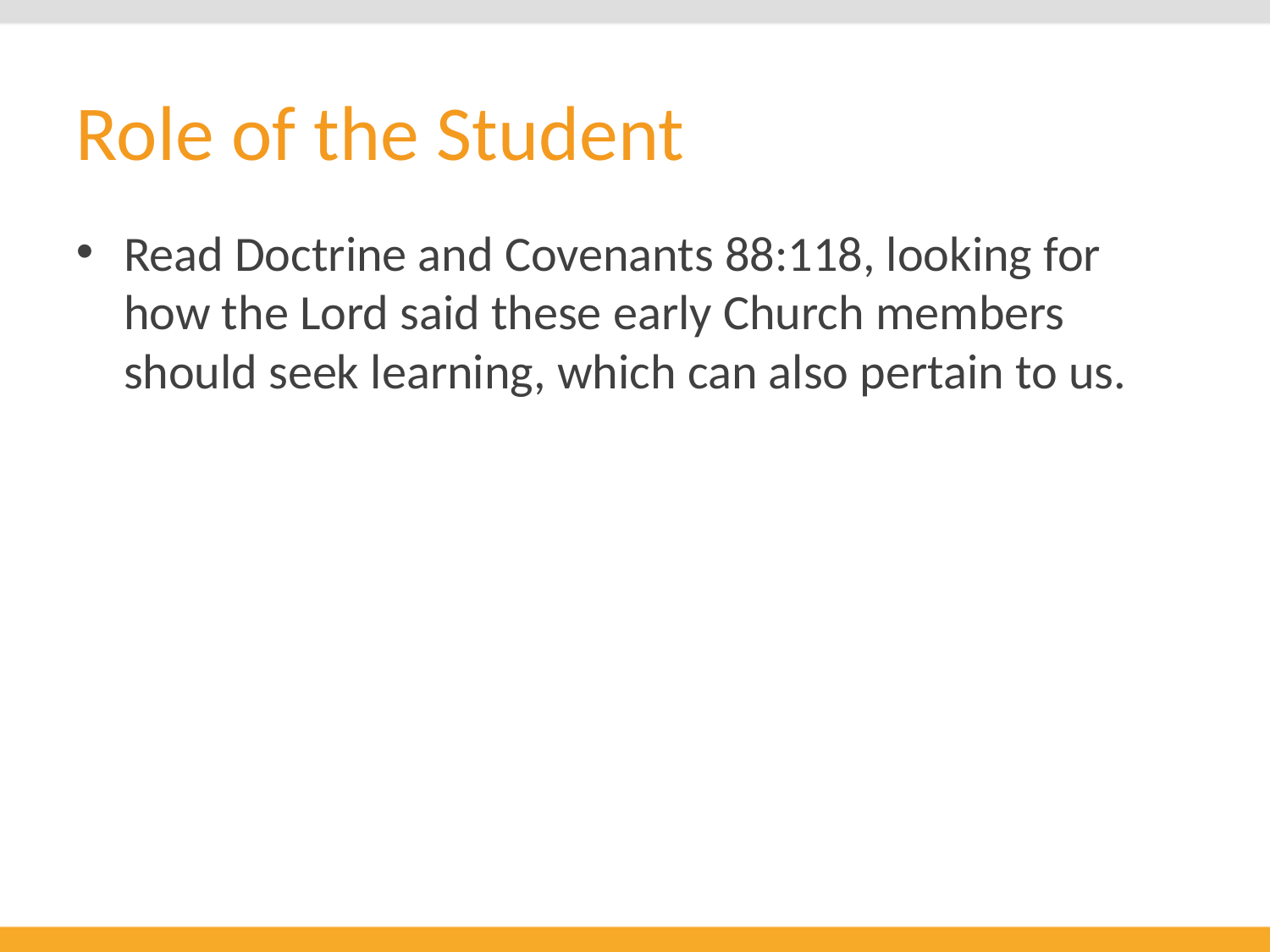

# Role of the Student
Read Doctrine and Covenants 88:118, looking for how the Lord said these early Church members should seek learning, which can also pertain to us.